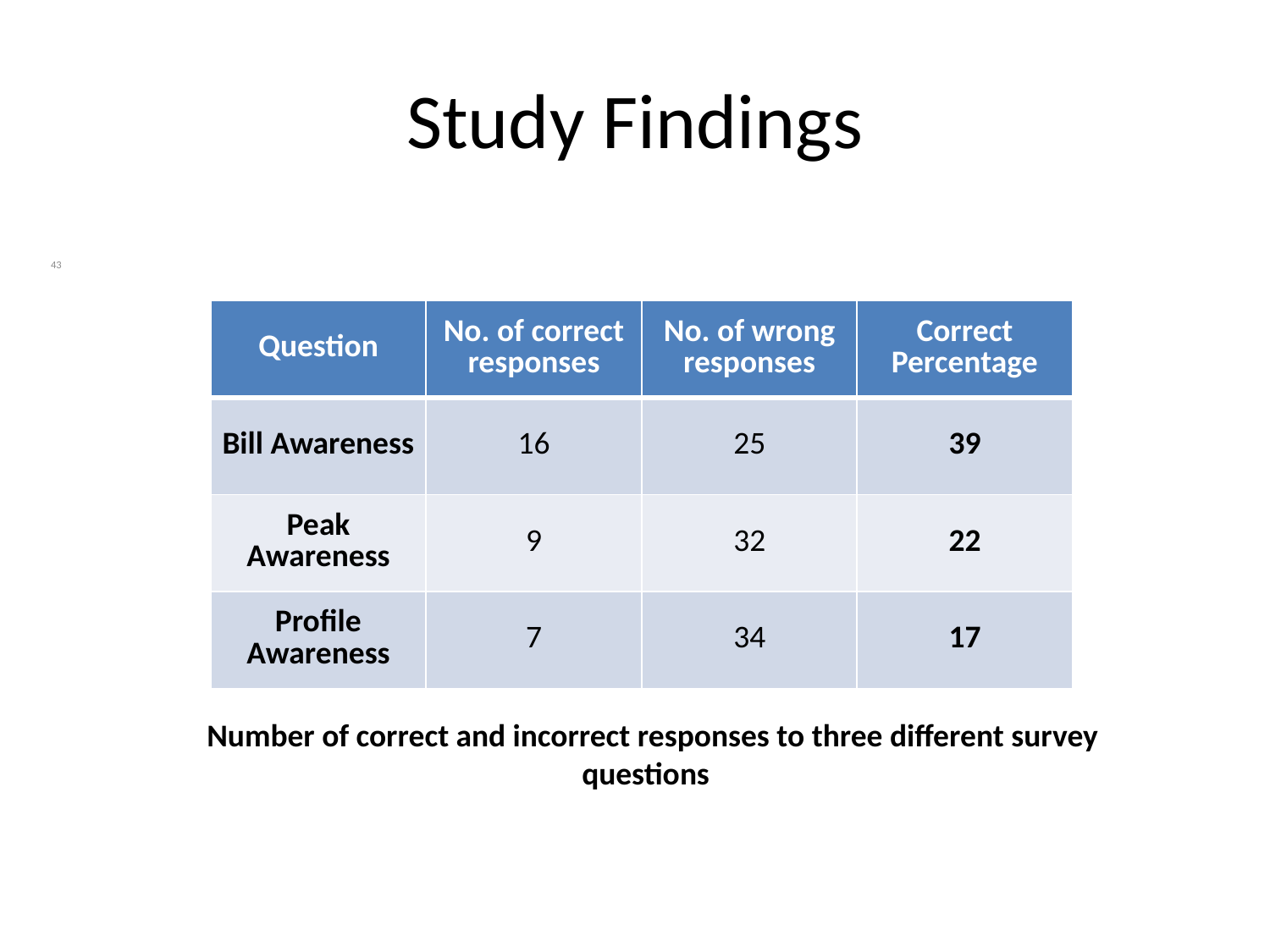

# Study Findings
43

| Question | No. of correct responses | No. of wrong responses | Correct Percentage |
| --- | --- | --- | --- |
| Bill Awareness | 16 | 25 | 39 |
| Peak Awareness | 9 | 32 | 22 |
| Profile Awareness | 7 | 34 | 17 |
Number of correct and incorrect responses to three different survey questions